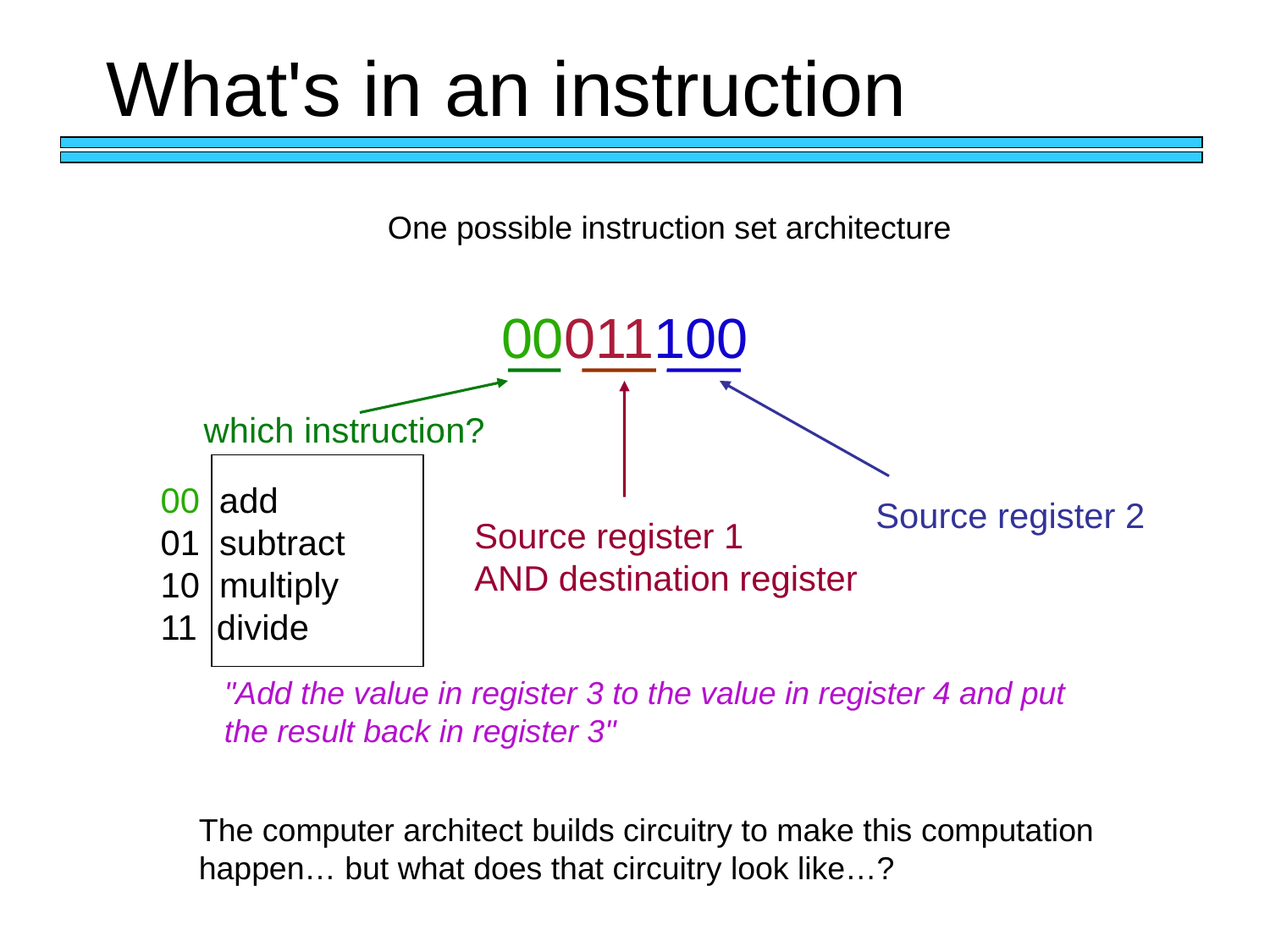

What's in an instruction

One possible instruction set architecture
00011100

which instruction?

00  add
01  subtract
10  multiply
11  divide
Source register 2
Source register 1
AND destination register
"Add the value in register 3 to the value in register 4 and put
the result back in register 3"
The computer architect builds circuitry to make this computation
happen… but what does that circuitry look like…?